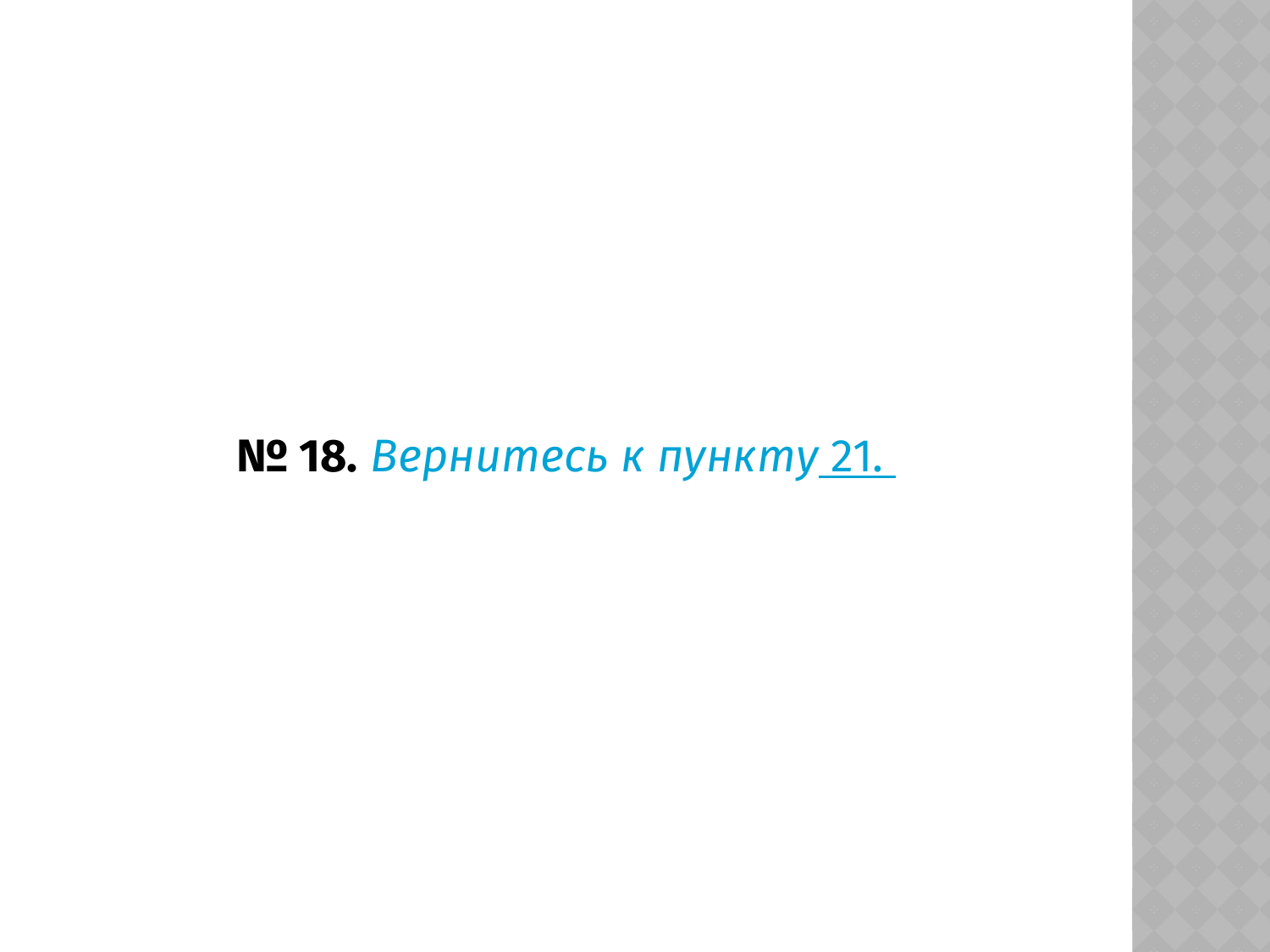

#

№ 18. Вернитесь к пункту 21.